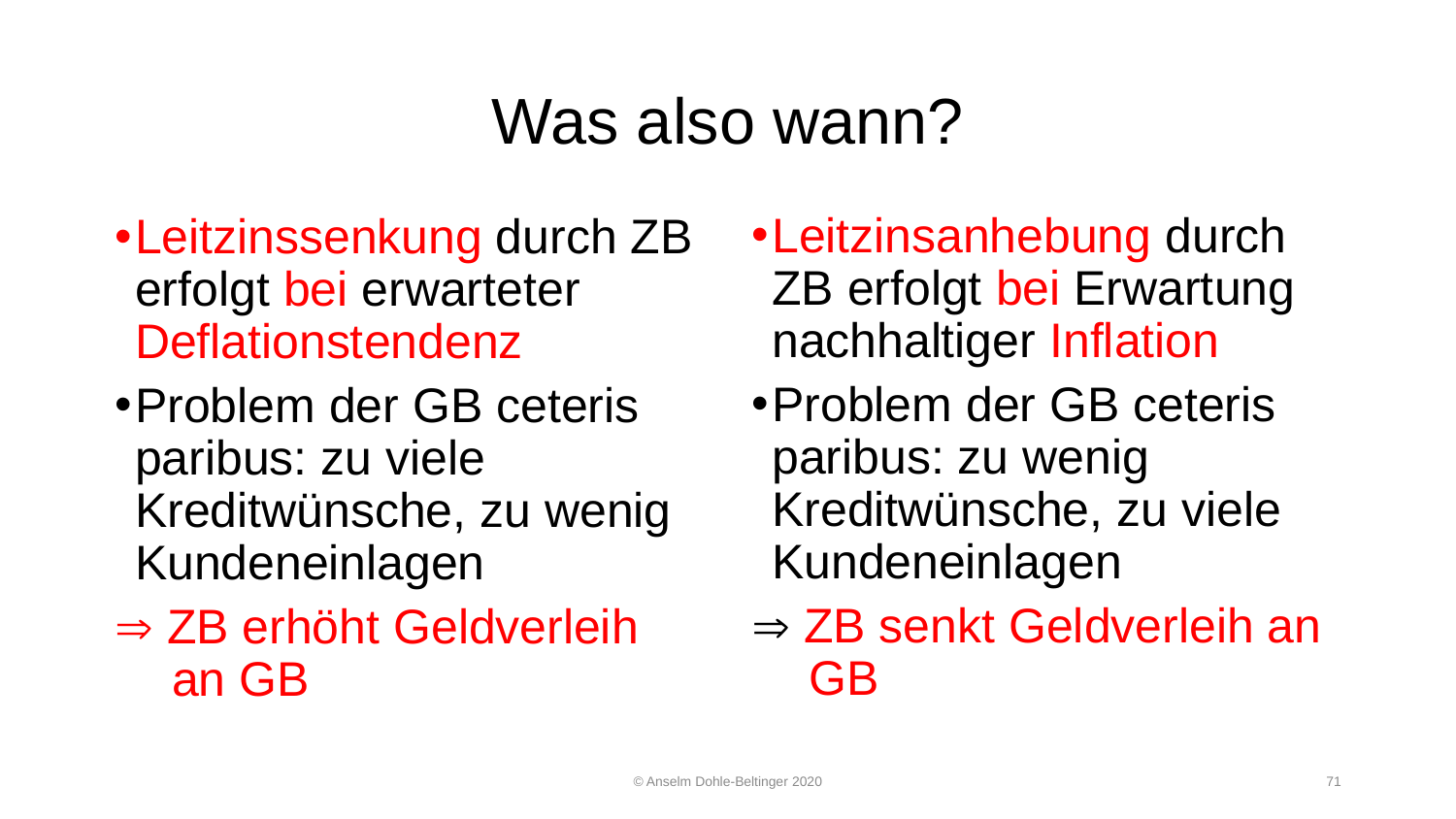

# Was also wann?
Leitzinsanhebung durch ZB erfolgt bei Erwartung nachhaltiger Inflation
Problem der GB ceteris paribus: zu wenig Kreditwünsche, zu viele Kundeneinlagen
⇒ ZB senkt Geldverleih an GB
Leitzinssenkung durch ZB erfolgt bei erwarteter Deflationstendenz
Problem der GB ceteris paribus: zu viele Kreditwünsche, zu wenig Kundeneinlagen
⇒ ZB erhöht Geldverleih an GB
© Anselm Dohle-Beltinger 2020
71